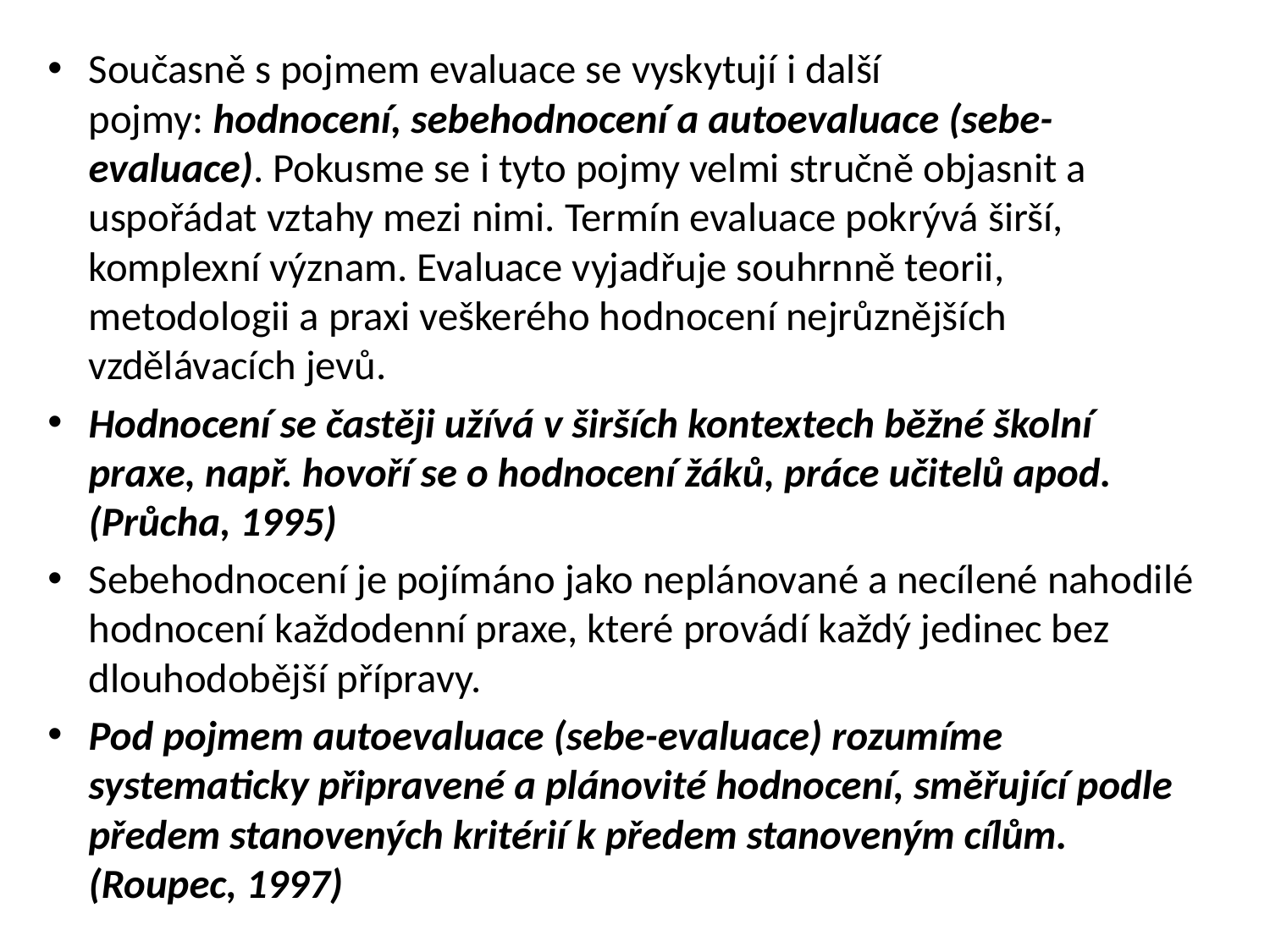

Současně s pojmem evaluace se vyskytují i další pojmy: hodnocení, sebehodnocení a autoevaluace (sebe-evaluace). Pokusme se i tyto pojmy velmi stručně objasnit a uspořádat vztahy mezi nimi. Termín evaluace pokrývá širší, komplexní význam. Evaluace vyjadřuje souhrnně teorii, metodologii a praxi veškerého hodnocení nejrůznějších vzdělávacích jevů.
Hodnocení se častěji užívá v širších kontextech běžné školní praxe, např. hovoří se o hodnocení žáků, práce učitelů apod. (Průcha, 1995)
Sebehodnocení je pojímáno jako neplánované a necílené nahodilé hodnocení každodenní praxe, které provádí každý jedinec bez dlouhodobější přípravy.
Pod pojmem autoevaluace (sebe-evaluace) rozumíme systematicky připravené a plánovité hodnocení, směřující podle předem stanovených kritérií k předem stanoveným cílům. (Roupec, 1997)